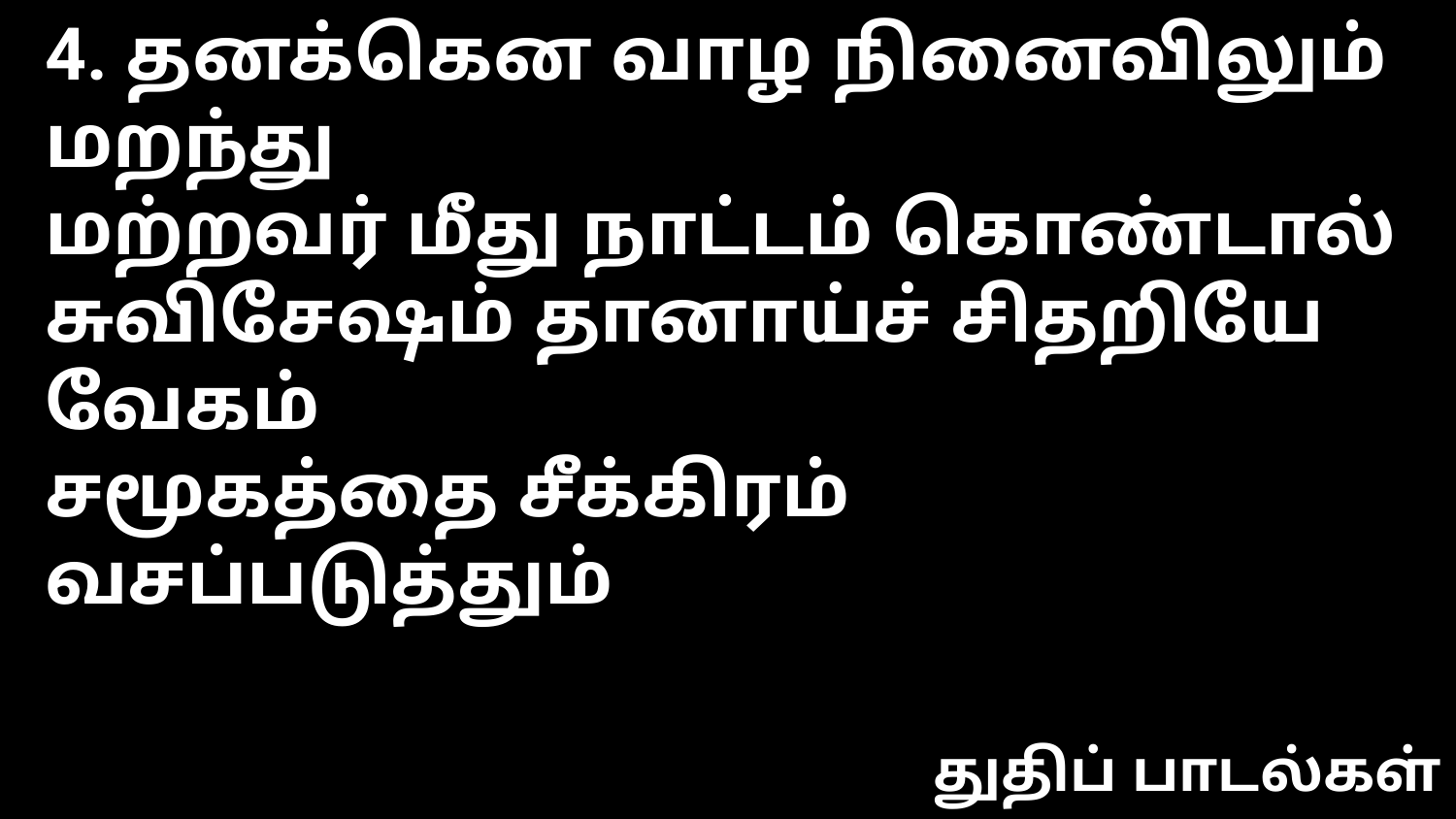

4. தனக்கென வாழ நினைவிலும் மறந்து
மற்றவர் மீது நாட்டம் கொண்டால்
சுவிசேஷம் தானாய்ச் சிதறியே வேகம்
சமூகத்தை சீக்கிரம் வசப்படுத்தும்

துதிப் பாடல்கள்